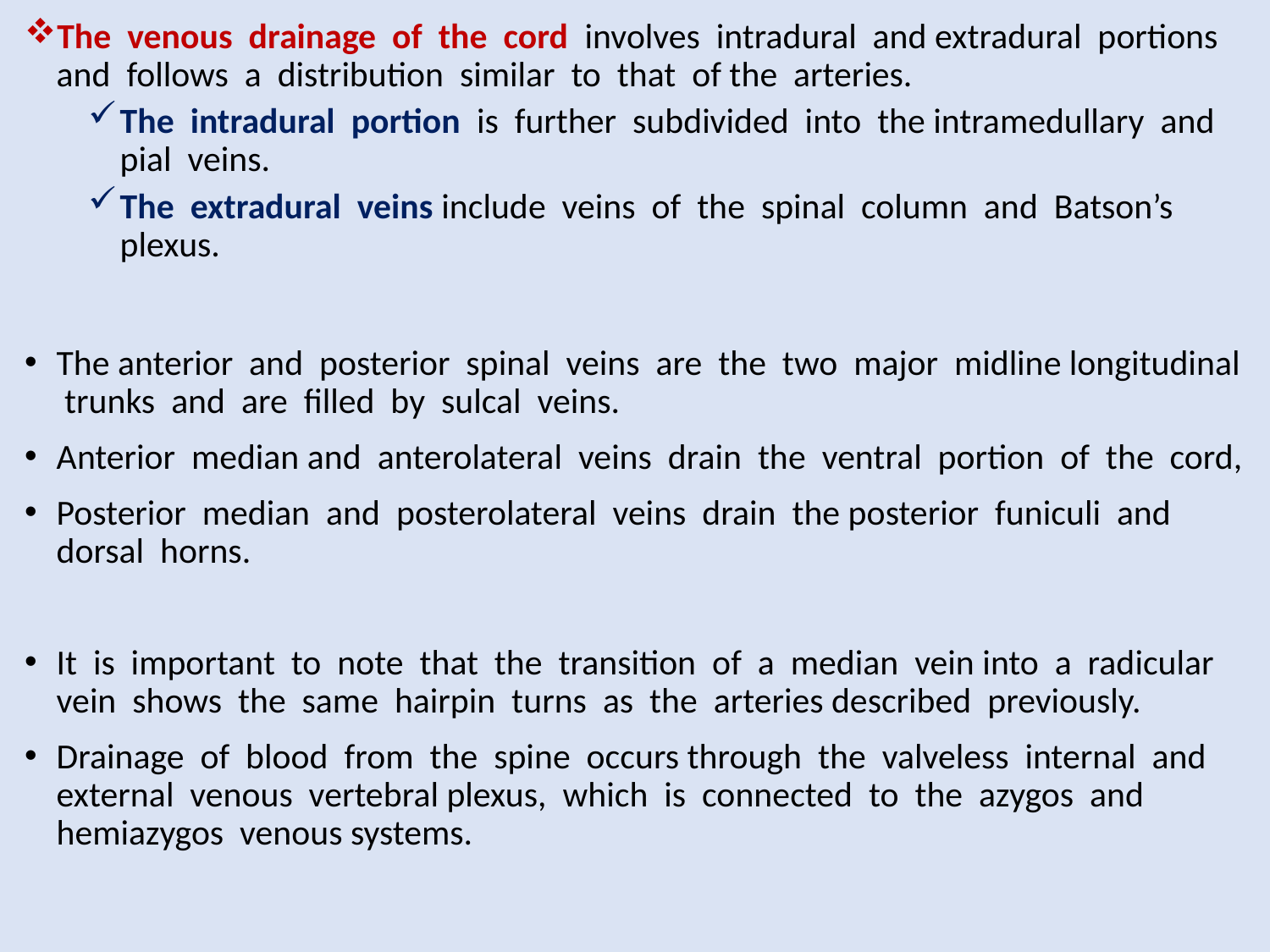

The  venous  drainage  of  the  cord  involves  intradural  and extradural  portions  and  follows  a  distribution  similar  to  that  of the  arteries.
The  intradural  portion  is  further  subdivided  into  the intramedullary  and  pial  veins.
The  extradural  veins include  veins  of  the  spinal  column  and  Batson’s  plexus.

The anterior  and  posterior  spinal  veins  are  the  two  major  midline longitudinal  trunks  and  are  filled  by  sulcal  veins.
Anterior  median and  anterolateral  veins  drain  the  ventral  portion  of  the  cord,
Posterior  median  and  posterolateral  veins  drain  the posterior  funiculi  and  dorsal  horns.

It  is  important  to  note  that  the  transition  of  a  median  vein into  a  radicular  vein  shows  the  same  hairpin  turns  as  the  arteries described  previously.
Drainage  of  blood  from  the  spine  occurs through  the  valveless  internal  and  external  venous  vertebral plexus,  which  is  connected  to  the  azygos  and  hemiazygos  venous systems.